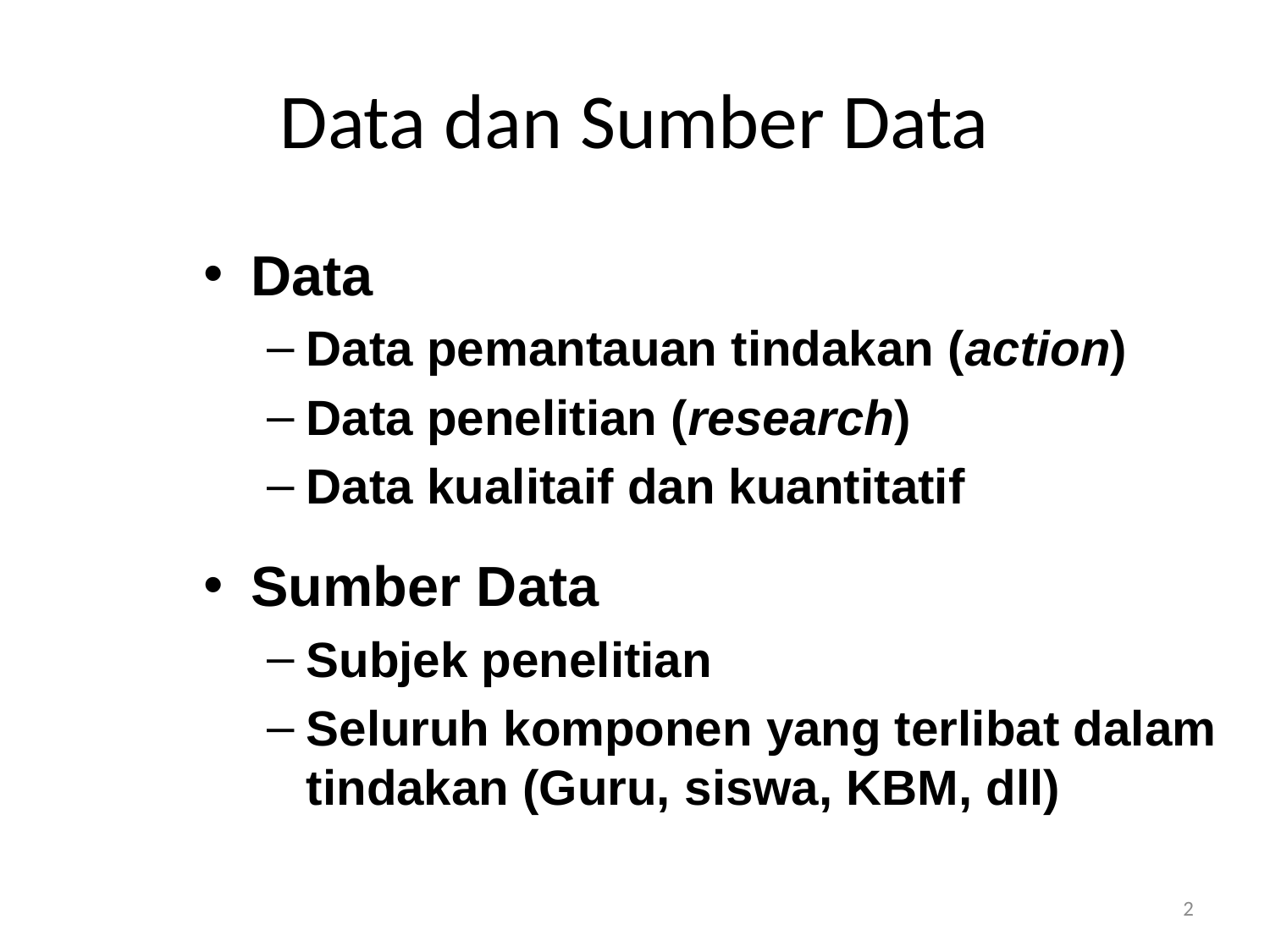

# Data dan Sumber Data
Data
Data pemantauan tindakan (action)
Data penelitian (research)
Data kualitaif dan kuantitatif
Sumber Data
Subjek penelitian
Seluruh komponen yang terlibat dalam tindakan (Guru, siswa, KBM, dll)

2